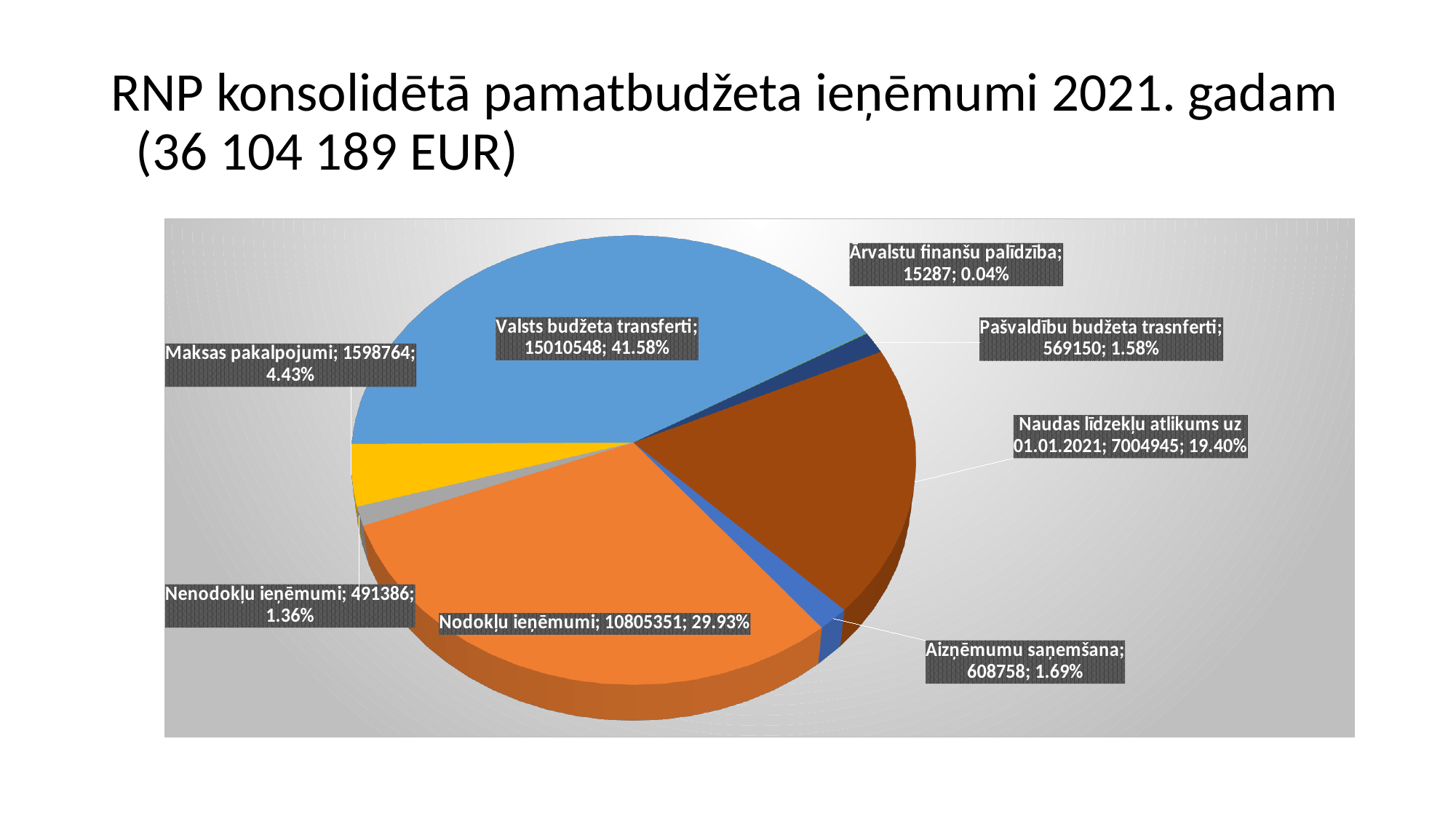

# RNP konsolidētā pamatbudžeta ieņēmumi 2021. gadam   (36 104 189 EUR)

[unsupported chart]